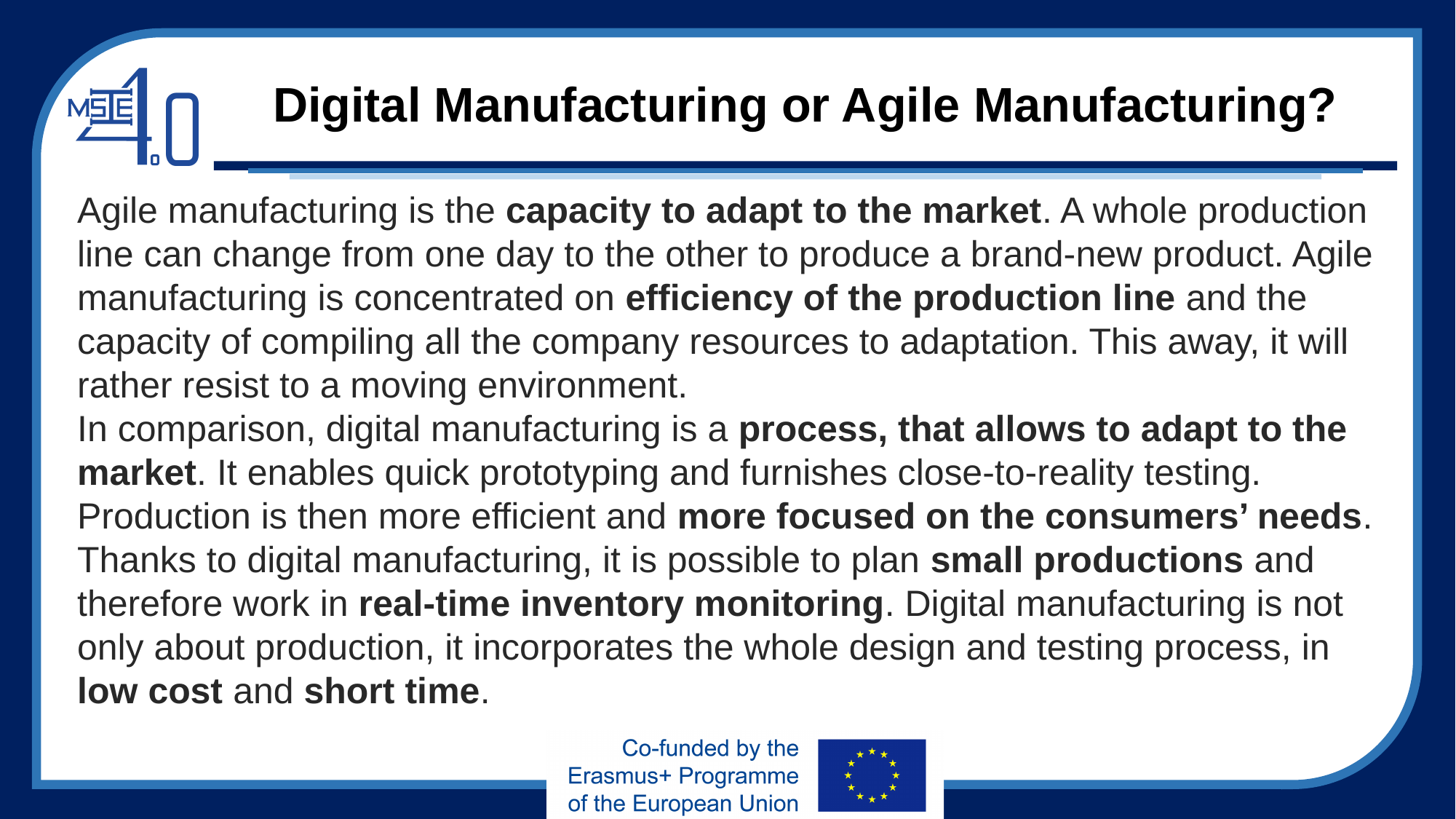

# Digital Manufacturing or Agile Manufacturing?
Agile manufacturing is the capacity to adapt to the market. A whole production line can change from one day to the other to produce a brand-new product. Agile manufacturing is concentrated on efficiency of the production line and the capacity of compiling all the company resources to adaptation. This away, it will rather resist to a moving environment.
In comparison, digital manufacturing is a process, that allows to adapt to the market. It enables quick prototyping and furnishes close-to-reality testing. Production is then more efficient and more focused on the consumers’ needs. Thanks to digital manufacturing, it is possible to plan small productions and therefore work in real-time inventory monitoring. Digital manufacturing is not only about production, it incorporates the whole design and testing process, in low cost and short time.